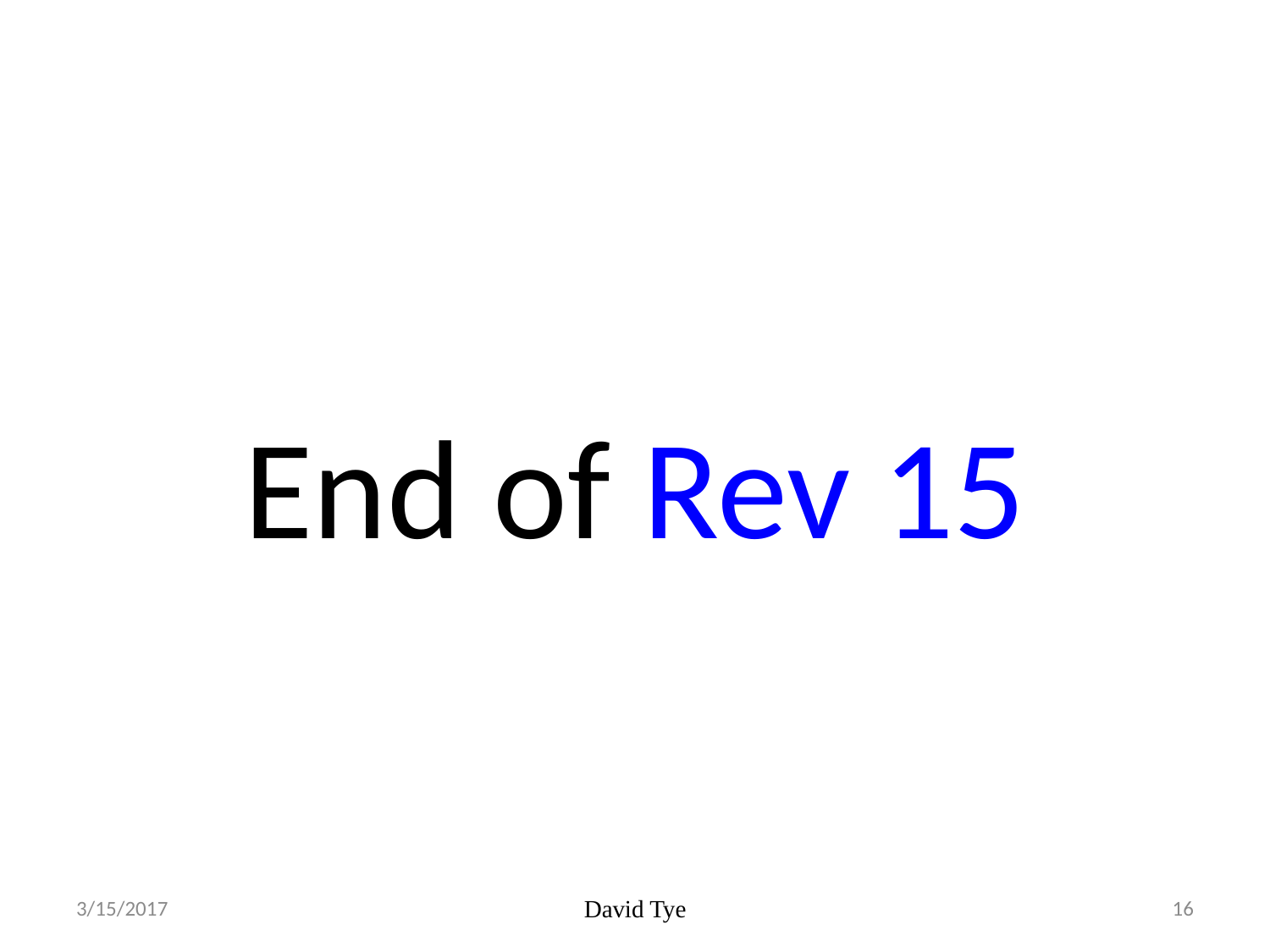

#
End of Rev 15
3/15/2017
David Tye
16